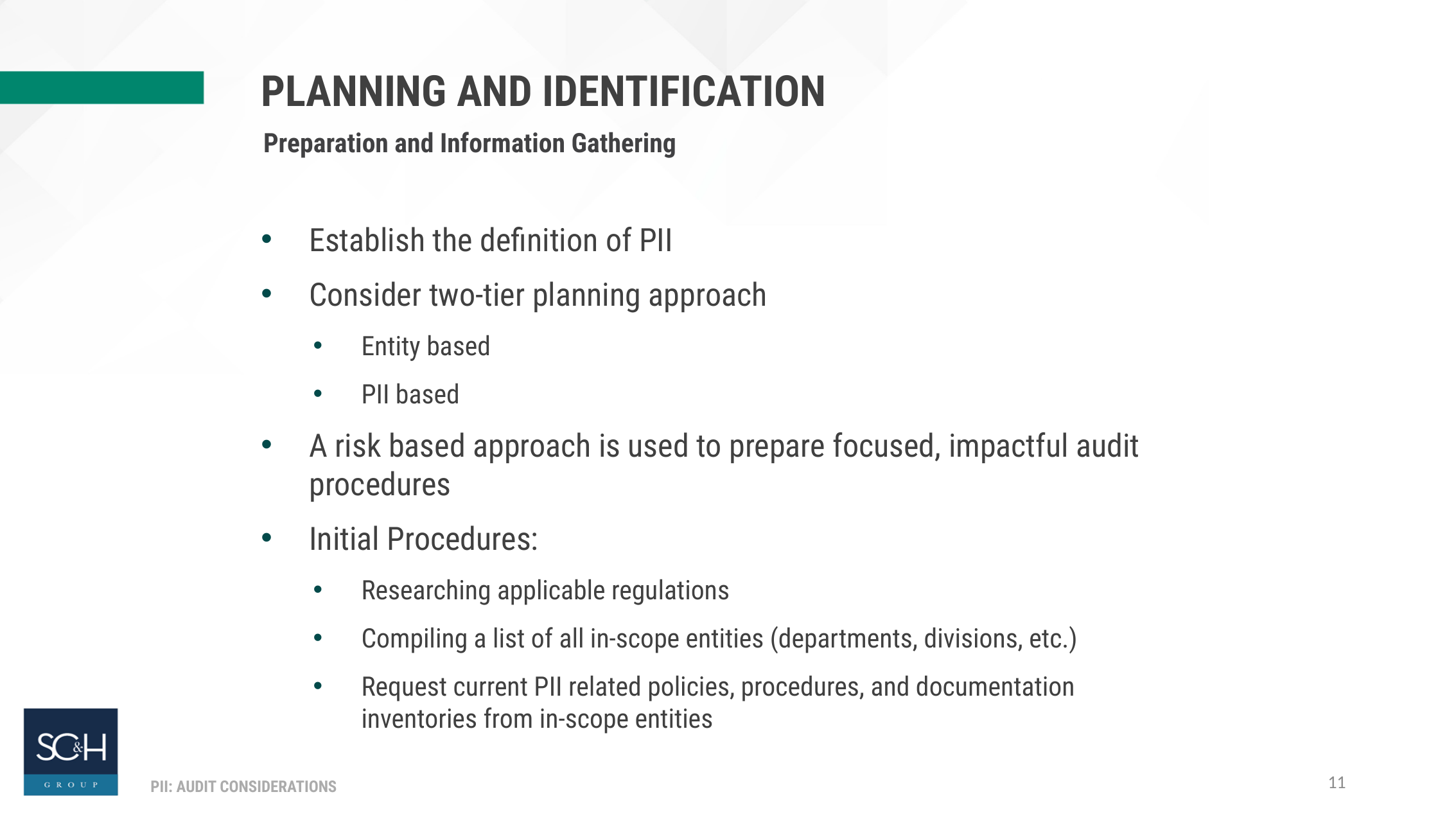

Planning and Identification
Preparation and Information Gathering
Establish the definition of PII
Consider two-tier planning approach
Entity based
PII based
A risk based approach is used to prepare focused, impactful audit procedures
Initial Procedures:
Researching applicable regulations
Compiling a list of all in-scope entities (departments, divisions, etc.)
Request current PII related policies, procedures, and documentation inventories from in-scope entities
11
PII: AUDIT CONSIDERATIONS